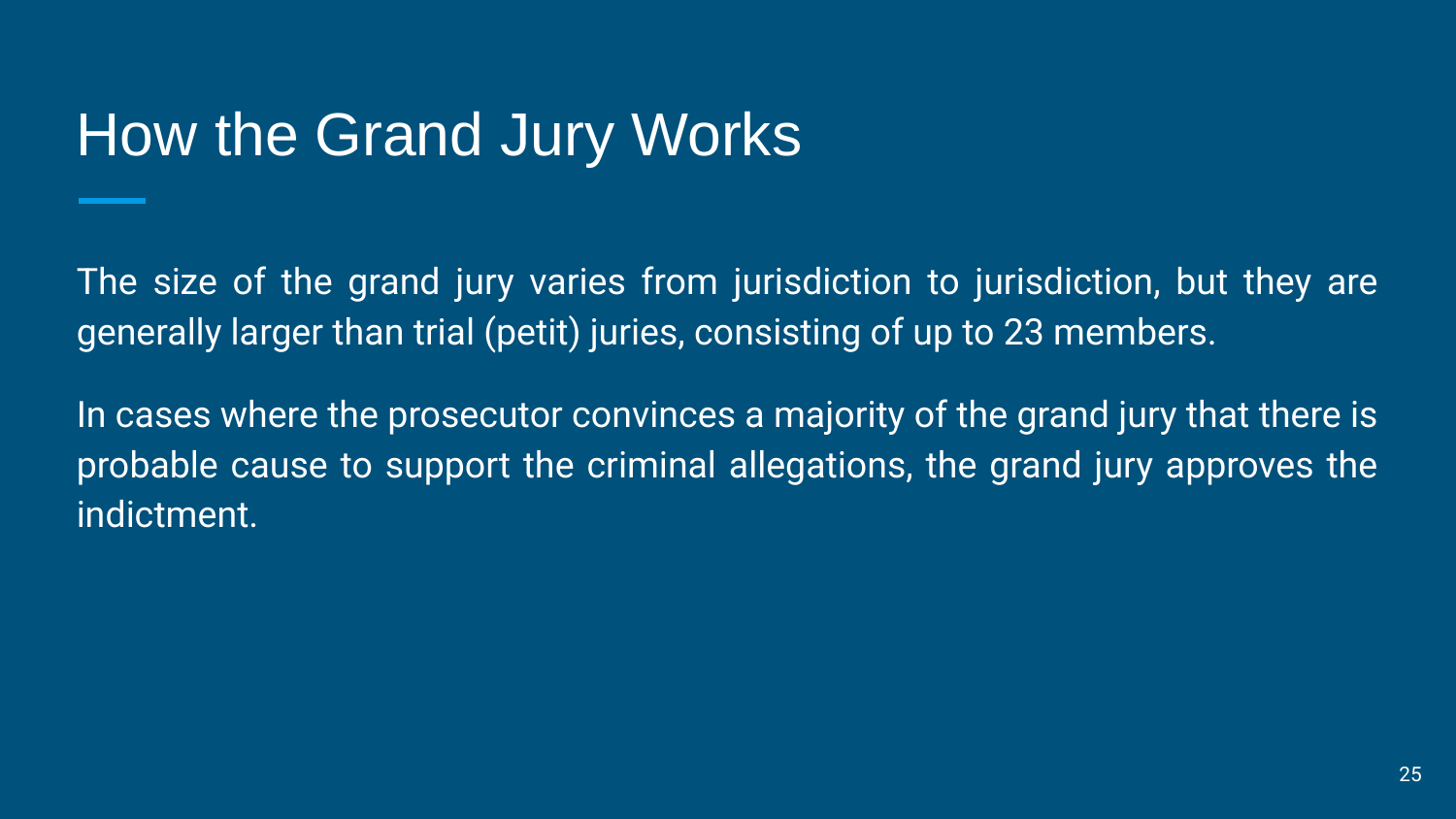

# How the Grand Jury Works
The size of the grand jury varies from jurisdiction to jurisdiction, but they are generally larger than trial (petit) juries, consisting of up to 23 members.
In cases where the prosecutor convinces a majority of the grand jury that there is probable cause to support the criminal allegations, the grand jury approves the indictment.
25